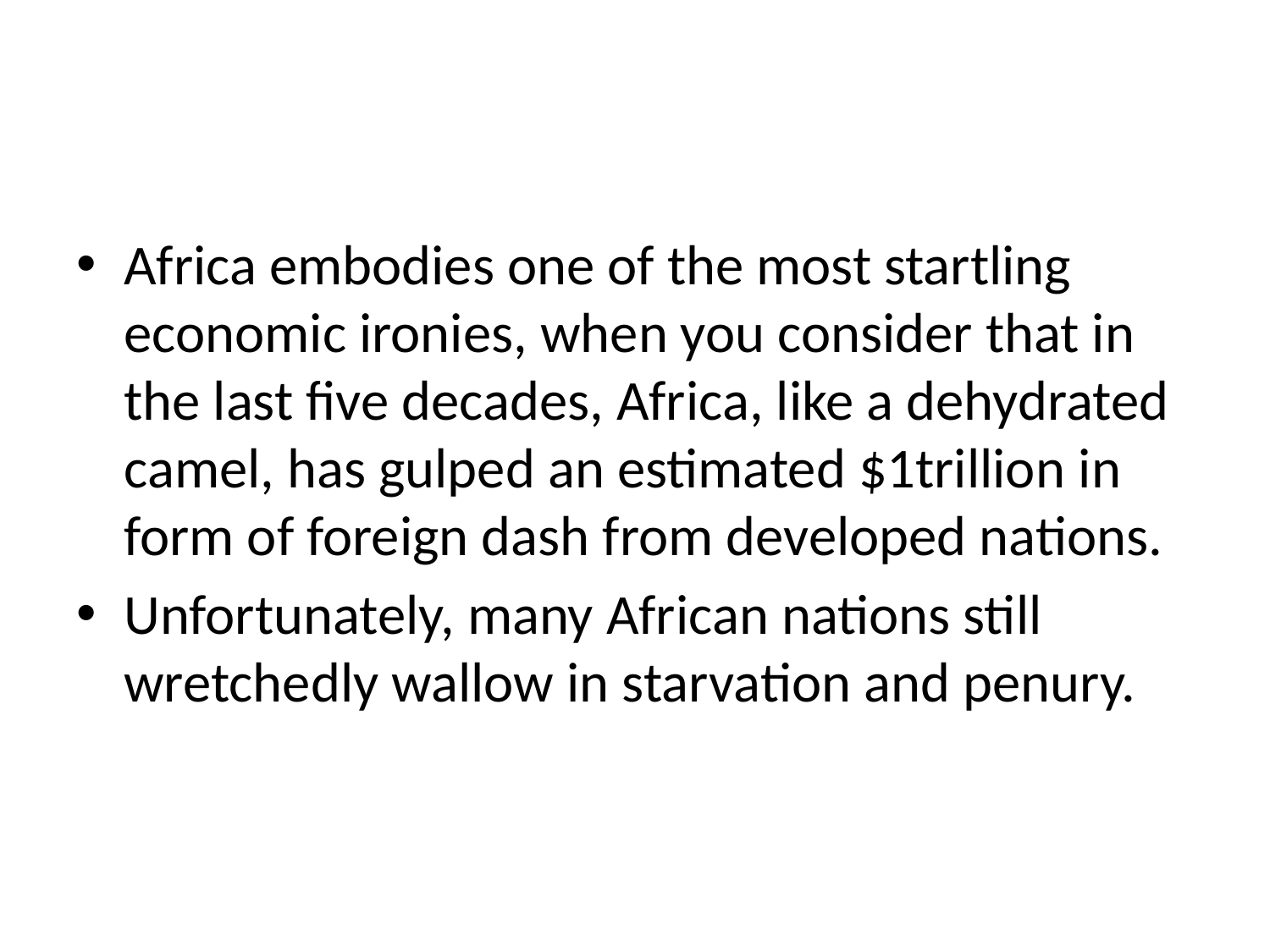

#
Africa embodies one of the most startling economic ironies, when you consider that in the last five decades, Africa, like a dehydrated camel, has gulped an estimated $1trillion in form of foreign dash from developed nations.
Unfortunately, many African nations still wretchedly wallow in starvation and penury.